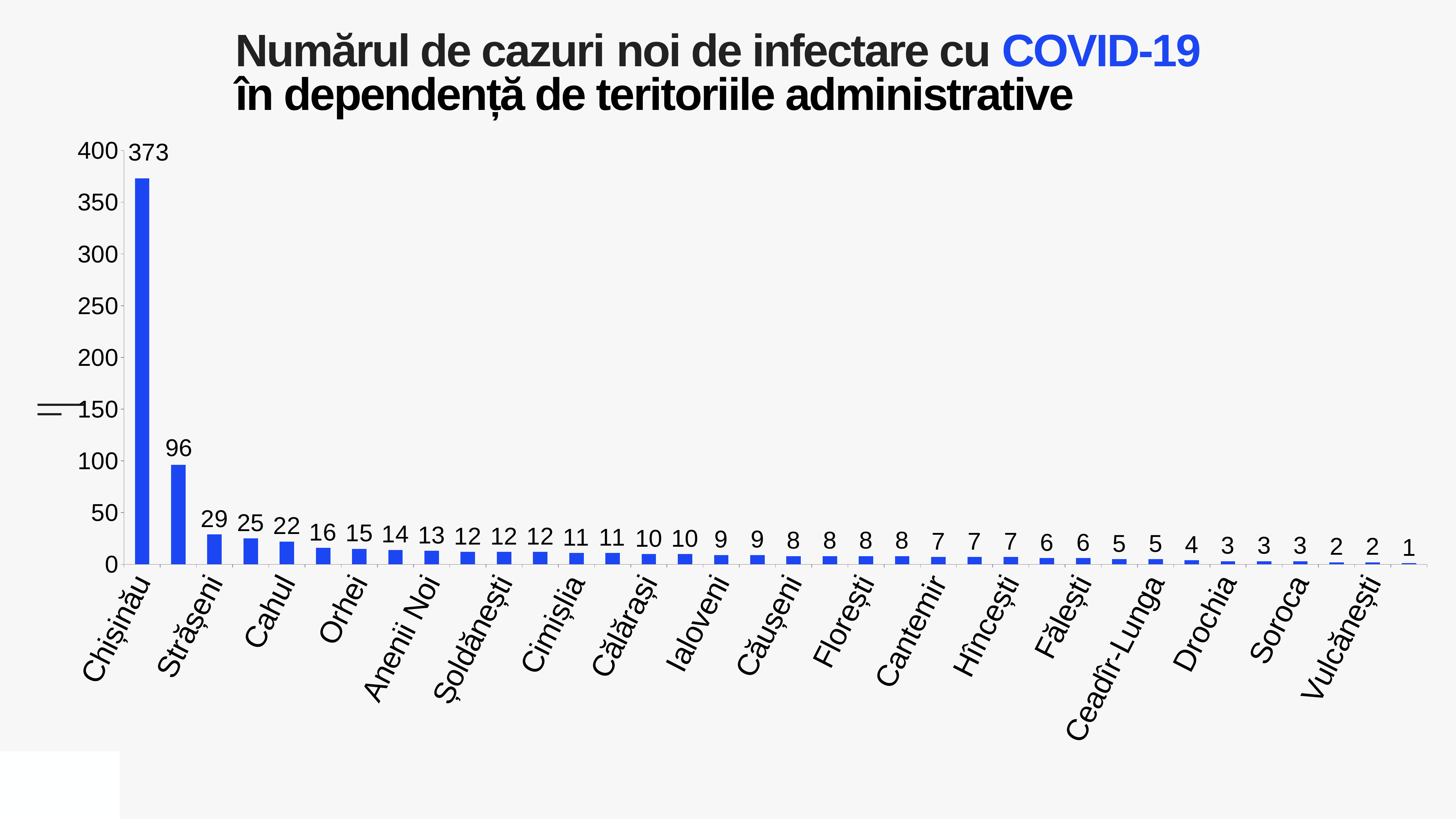

Numărul de cazuri noi de infectare cu COVID-19
în dependență de teritoriile administrative

### Chart

| Category | Cazuri |
|---|---|
| Chișinău | 373.0 |
| Transnistria | 96.0 |
| Strășeni | 29.0 |
| Bălți | 25.0 |
| Cahul | 22.0 |
| Edineț | 16.0 |
| Orhei | 15.0 |
| Glodeni | 14.0 |
| Anenii Noi | 13.0 |
| Nisporeni | 12.0 |
| Șoldănești | 12.0 |
| Ungheni | 12.0 |
| Cimișlia | 11.0 |
| Sîngerei | 11.0 |
| Călărași | 10.0 |
| Comrat | 10.0 |
| Ialoveni | 9.0 |
| Rezina | 9.0 |
| Căușeni | 8.0 |
| Dondușeni | 8.0 |
| Florești | 8.0 |
| Rîșcani | 8.0 |
| Cantemir | 7.0 |
| Dubăsari | 7.0 |
| Hîncești | 7.0 |
| Criuleni | 6.0 |
| Fălești | 6.0 |
| Briceni | 5.0 |
| Ceadîr-Lunga | 5.0 |
| Ștefan Vodă | 4.0 |
| Drochia | 3.0 |
| Ocnița | 3.0 |
| Soroca | 3.0 |
| Taraclia | 2.0 |
| Vulcănești | 2.0 |
| Basarabeasca | 1.0 |